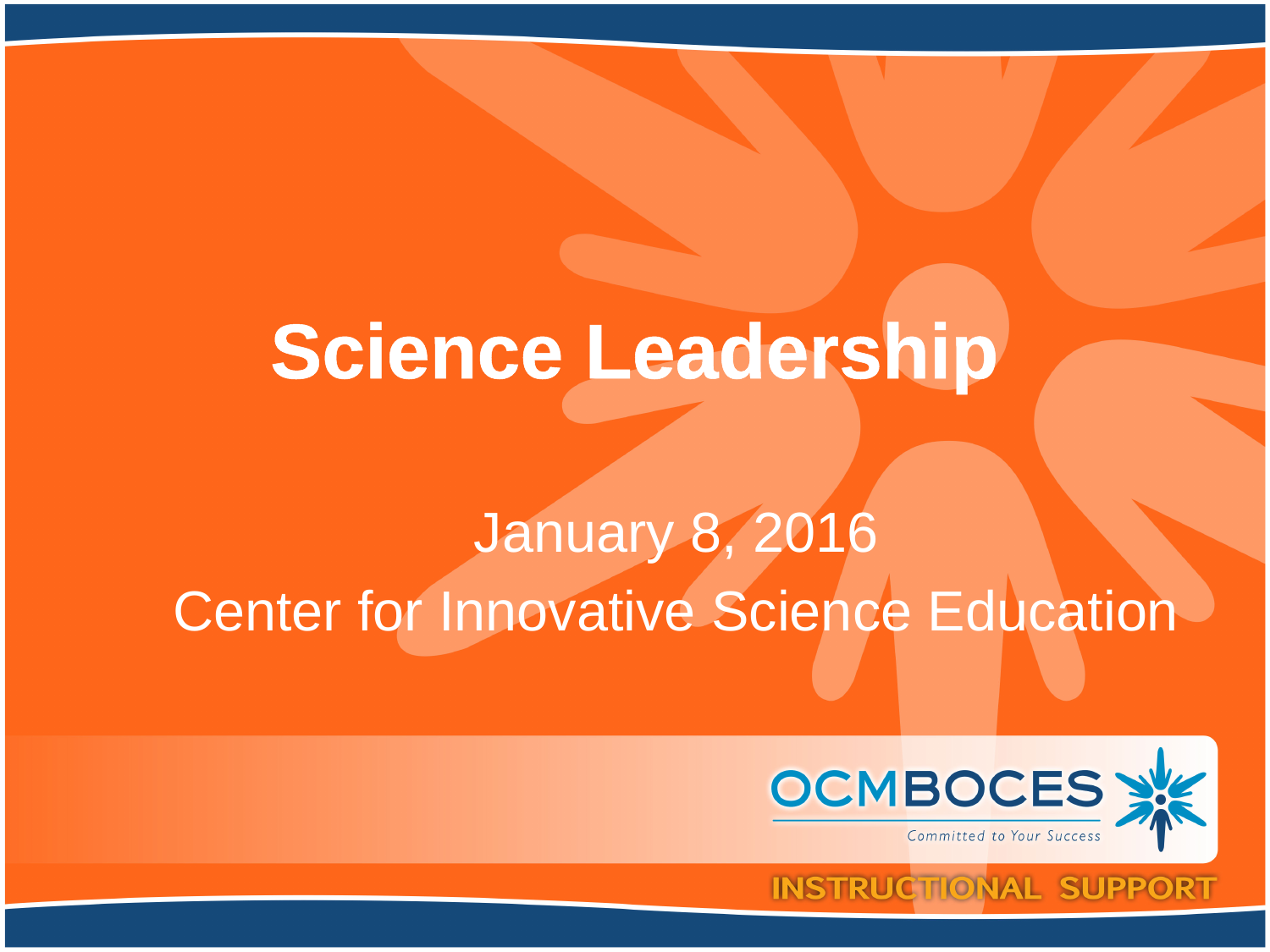

# Science Leadership
January 8, 2016
Center for Innovative Science Education